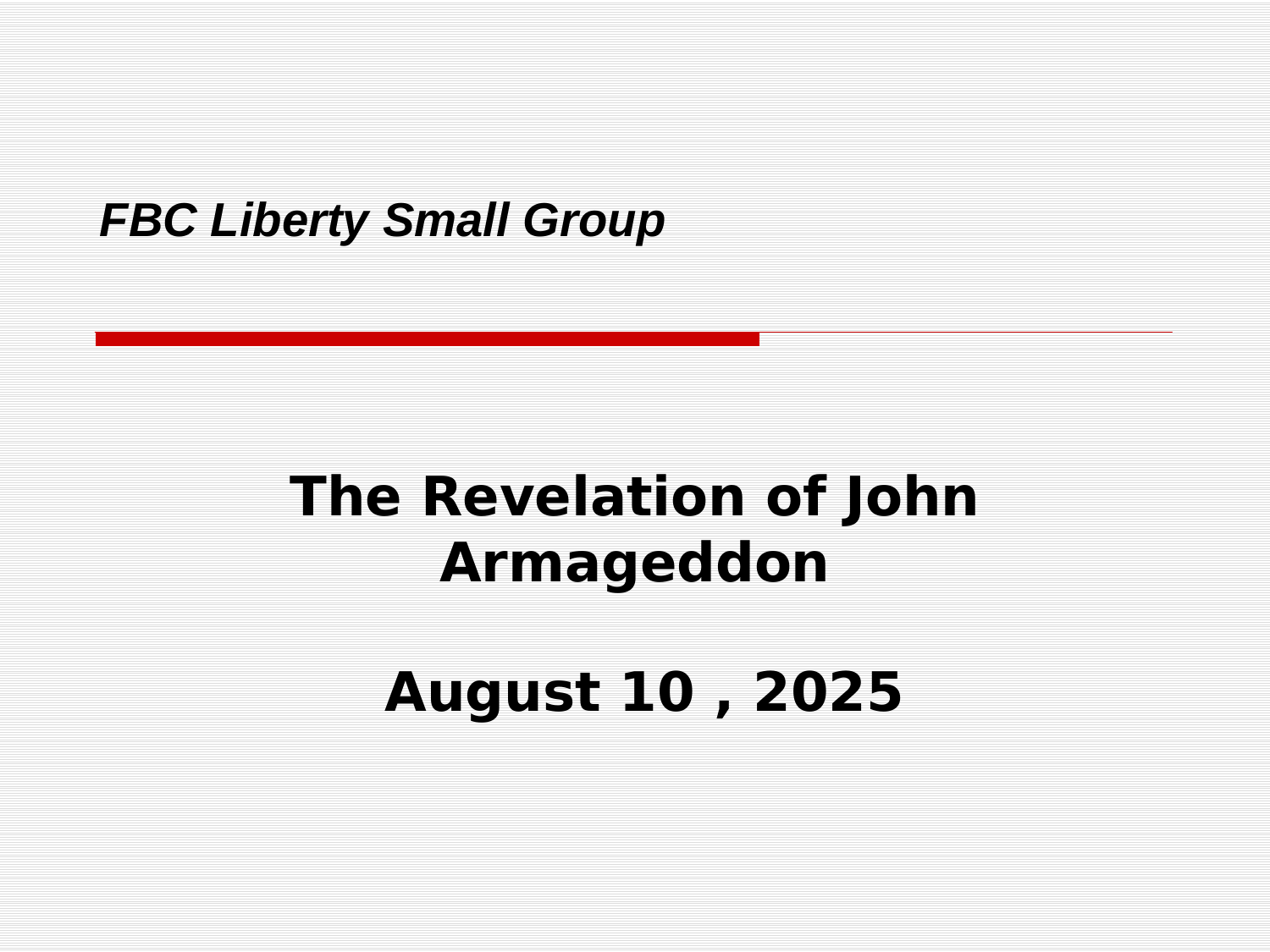

FBC Liberty Small Group

The Revelation of John
Armageddon

 August 10 , 2025